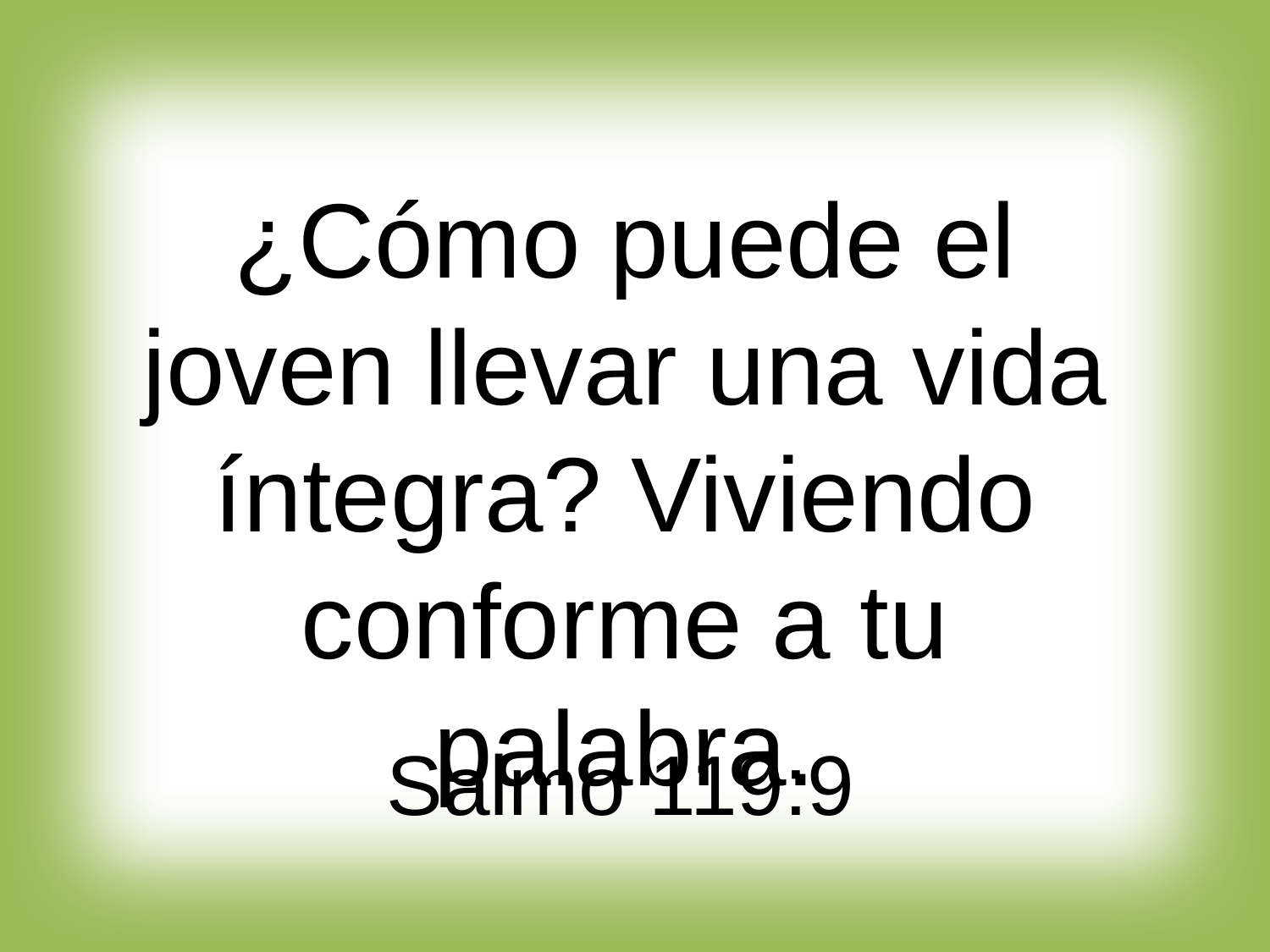

¿Cómo puede el joven llevar una vida íntegra? Viviendo
conforme a tu palabra.

Salmo 119:9